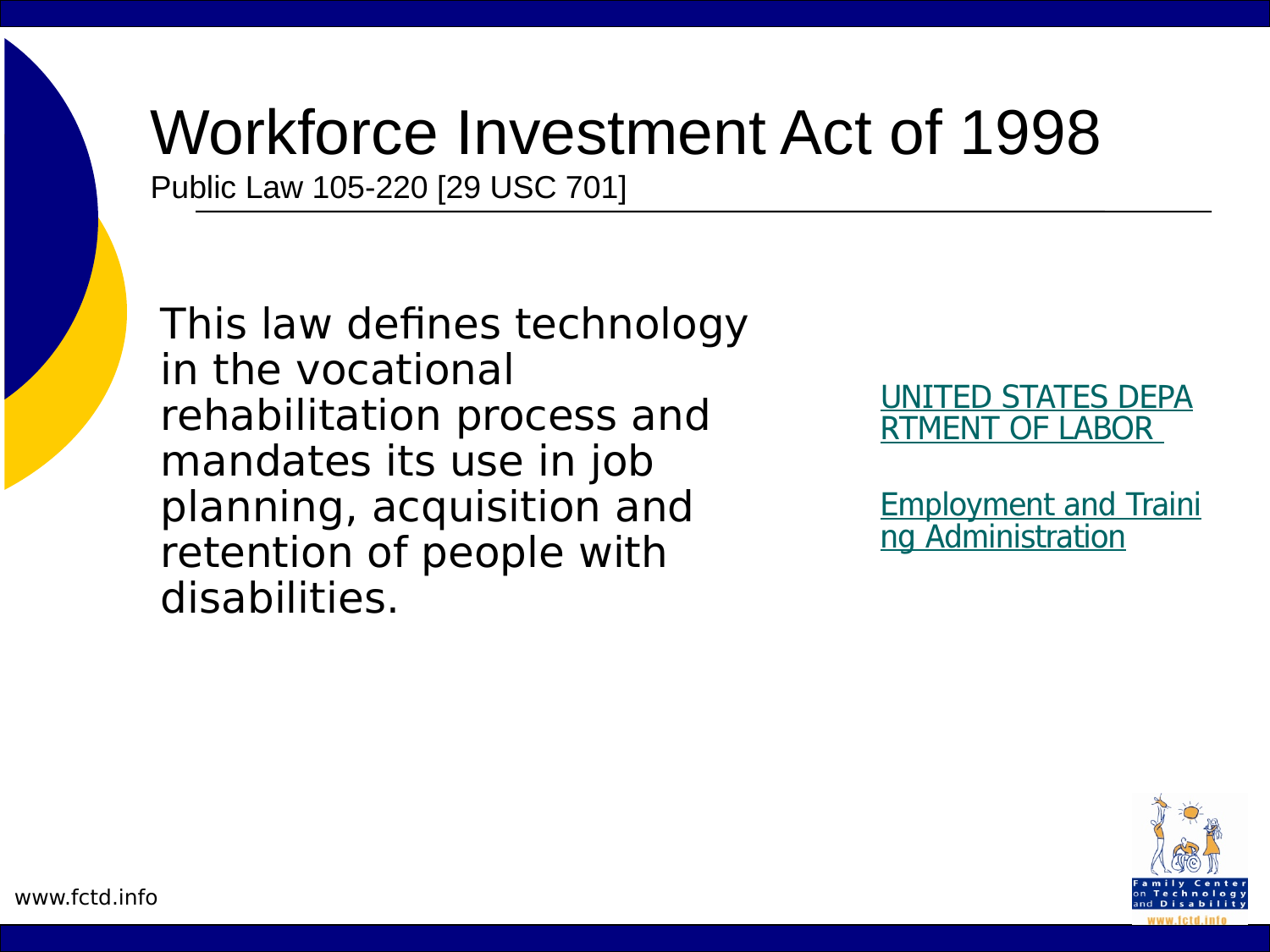

# Workforce Investment Act of 1998 Public Law 105-220 [29 USC 701]
This law defines technology in the vocational rehabilitation process and mandates its use in job planning, acquisition and retention of people with disabilities.

UNITED STATES DEPARTMENT OF LABOR 
Employment and Training Administration